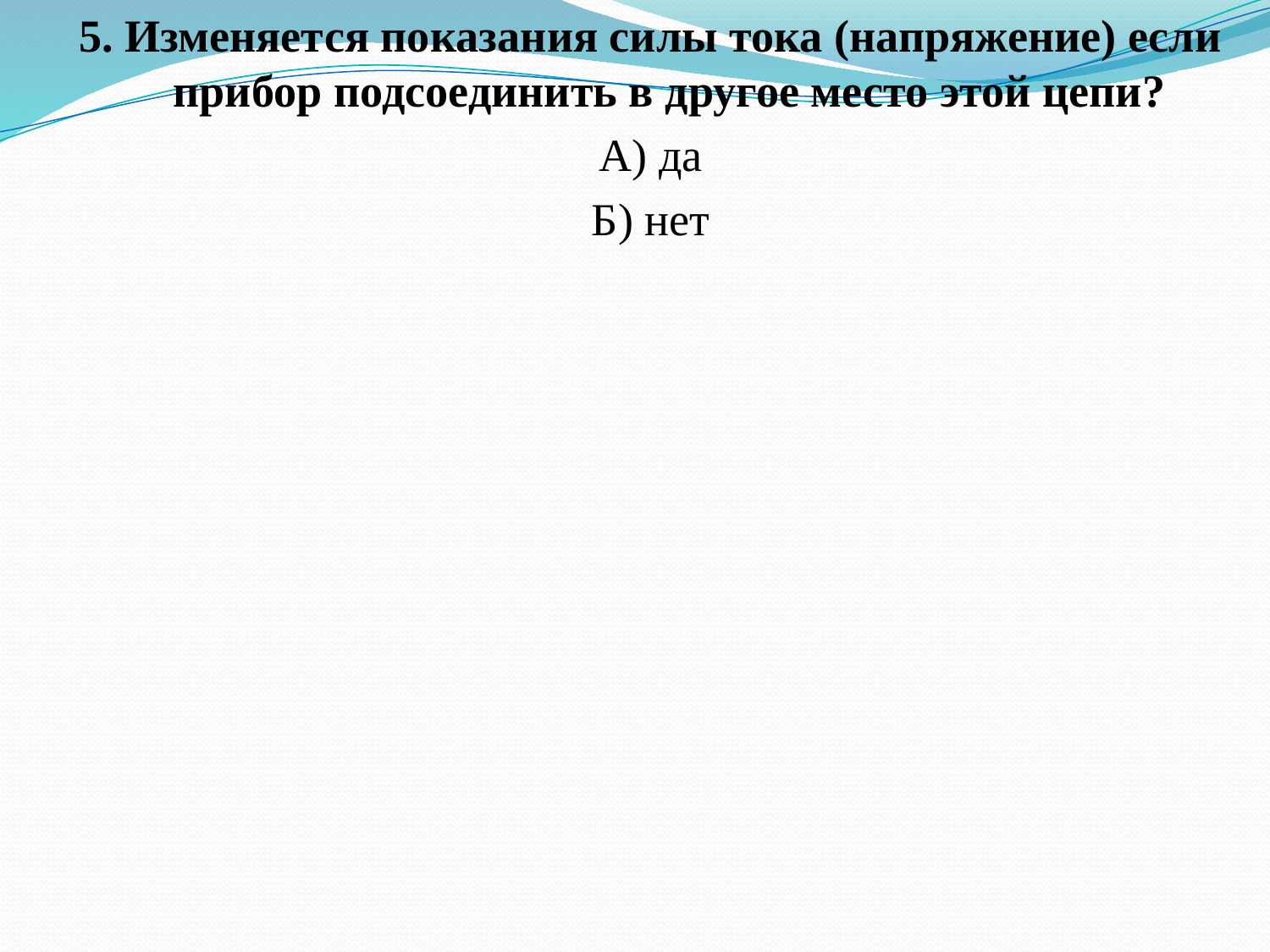

5. Изменяется показания силы тока (напряжение) если прибор подсоединить в другое место этой цепи?
А) да
Б) нет